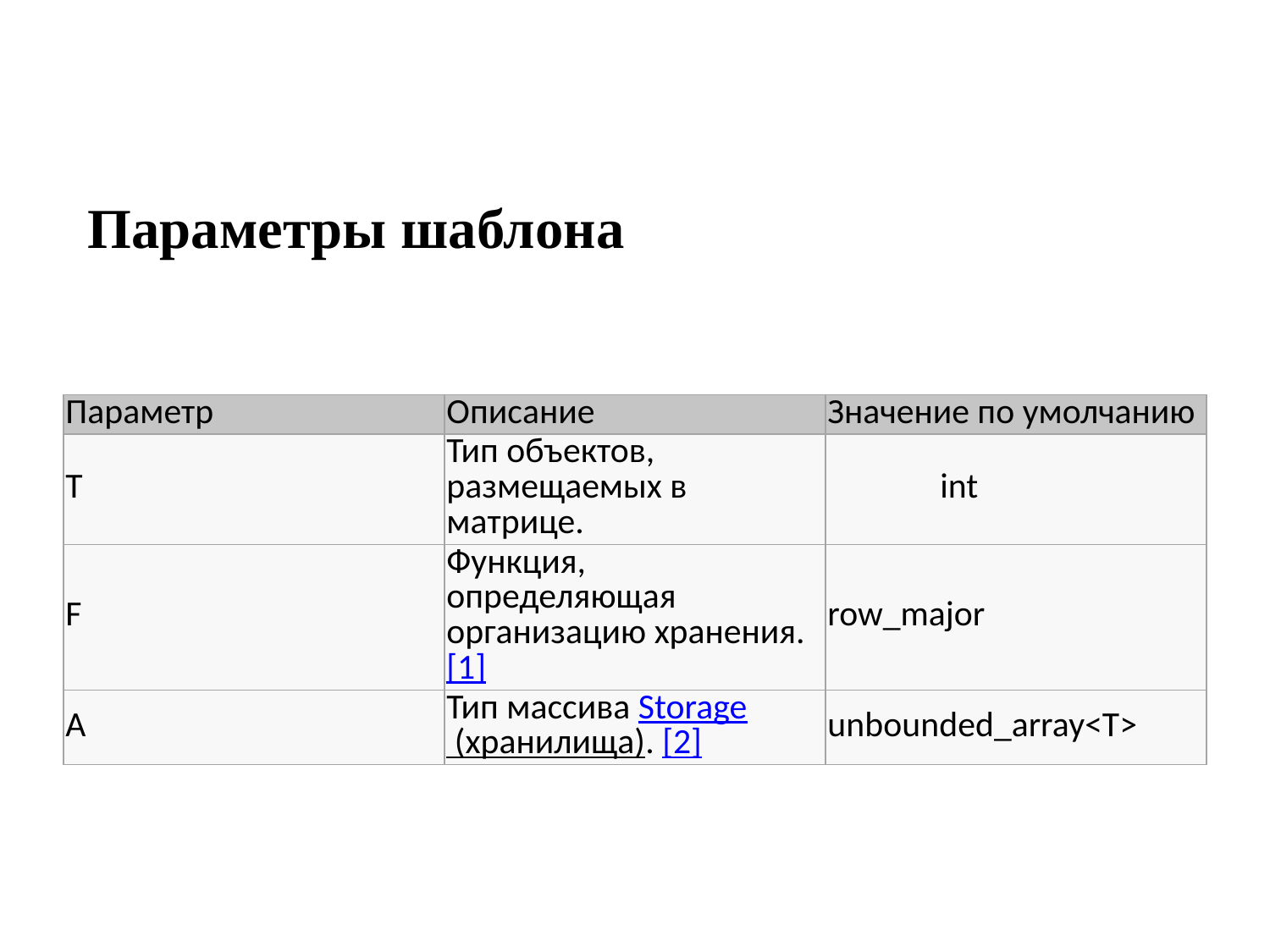

# Параметры шаблона

| Параметр | Описание | Значение по умолчанию |
| --- | --- | --- |
| T | Тип объектов, размещаемых в матрице. | int |
| F | Функция, определяющая организацию хранения. [1] | row\_major |
| A | Тип массива Storage (хранилища). [2] | unbounded\_array<T> |